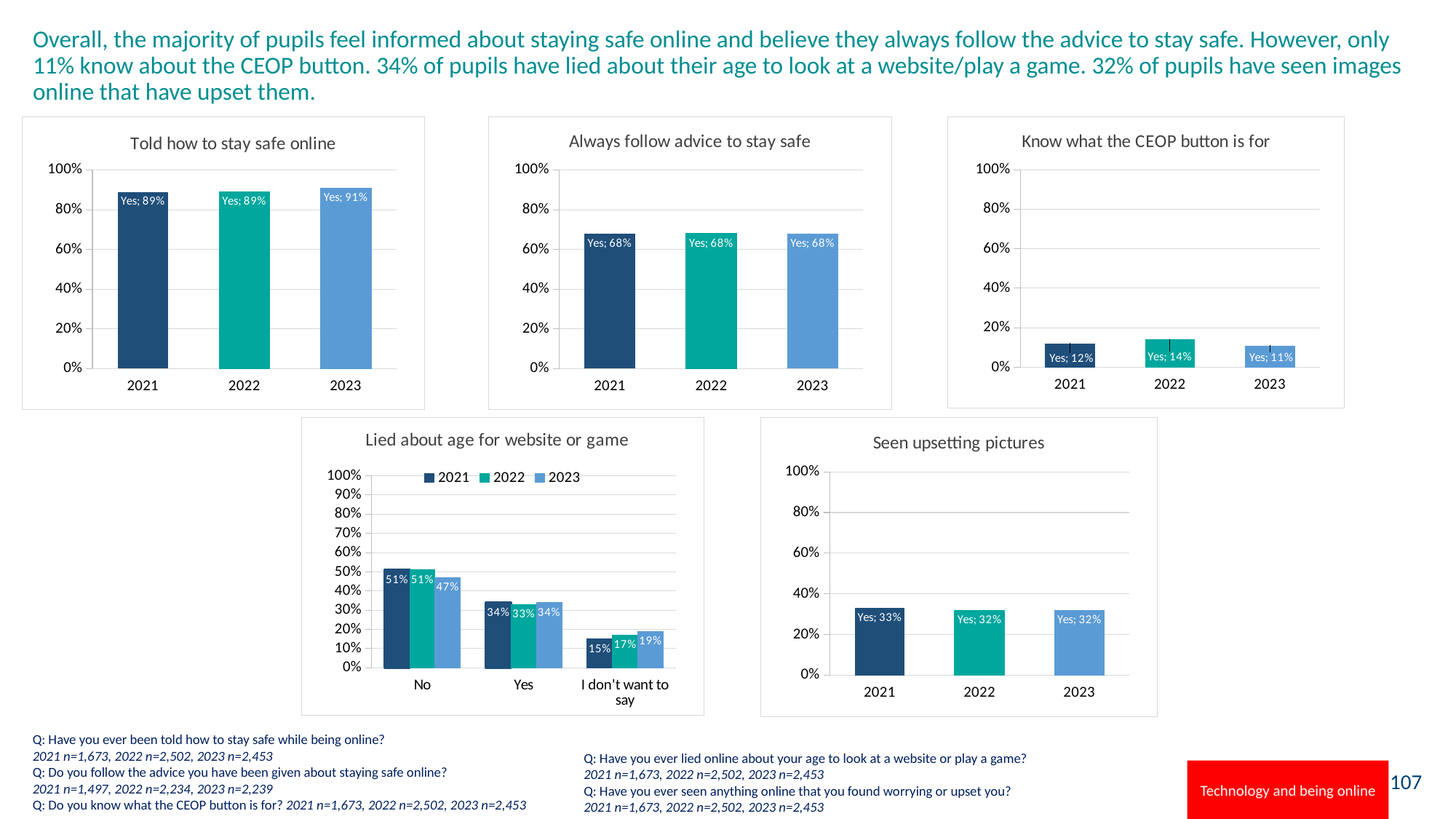

# Overall, the majority of pupils feel informed about staying safe online and believe they always follow the advice to stay safe. However, only 11% know about the CEOP button. 34% of pupils have lied about their age to look at a website/play a game. 32% of pupils have seen images online that have upset them.

### Chart: Told how to stay safe online

| Category | Yes |
|---|---|
| 2021 | 0.89 |
| 2022 | 0.89 |
| 2023 | 0.91 |

### Chart: Always follow advice to stay safe

| Category | Yes |
|---|---|
| 2021 | 0.68 |
| 2022 | 0.68 |
| 2023 | 0.68 |

### Chart: Know what the CEOP button is for

| Category | Yes |
|---|---|
| 2021 | 0.12 |
| 2022 | 0.14 |
| 2023 | 0.11 |

### Chart: Lied about age for website or game

| Category | 2021 | 2022 | 2023 |
|---|---|---|---|
| No | 0.51 | 0.51 | 0.47 |
| Yes | 0.34 | 0.33 | 0.34 |
| I don't want to say | 0.15 | 0.17 | 0.19 |

### Chart: Seen upsetting pictures

| Category | Yes |
|---|---|
| 2021 | 0.33 |
| 2022 | 0.32 |
| 2023 | 0.32 |
Q: Have you ever been told how to stay safe while being online?
2021 n=1,673, 2022 n=2,502, 2023 n=2,453
Q: Do you follow the advice you have been given about staying safe online?
2021 n=1,497, 2022 n=2,234, 2023 n=2,239
Q: Do you know what the CEOP button is for? 2021 n=1,673, 2022 n=2,502, 2023 n=2,453
Q: Have you ever lied online about your age to look at a website or play a game?
2021 n=1,673, 2022 n=2,502, 2023 n=2,453
Q: Have you ever seen anything online that you found worrying or upset you?
2021 n=1,673, 2022 n=2,502, 2023 n=2,453
Technology and being online